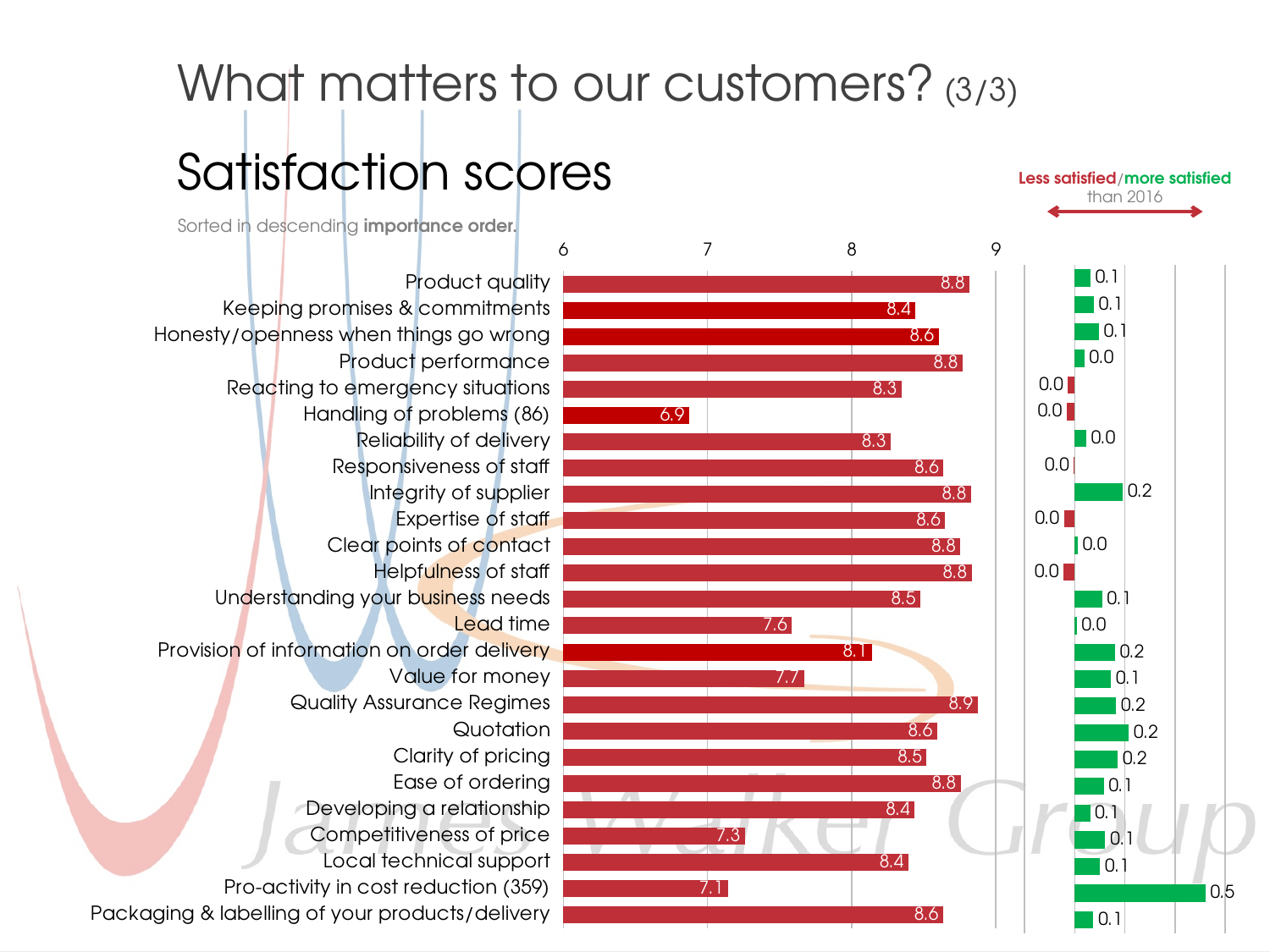

What matters to our customers? (3/3)
# Satisfaction scores
Less satisfied/more satisfied
than 2016
Sorted in descending importance order.

### Chart

| Category | Positive change | Negative change |
|---|---|---|
|  | 0.06283969548767665 | 0.0 |
|  | 0.07657834735435287 | 0.0 |
|  | 0.09666012858233053 | 0.0 |
|  | 0.038803169307753294 | 0.0 |
|  | 0.0 | -0.026881098384055946 |
|  | 0.0 | -0.03216229589312203 |
|  | 0.04572337013450323 | 0.0 |
|  | 0.0 | -0.0033344672201742753 |
|  | 0.19212415491485402 | 0.0 |
|  | 0.0 | -0.04280449061183944 |
|  | 0.011783525977227427 | 0.0 |
|  | 0.0 | -0.044513747454169916 |
|  | 0.10949141857352096 | 0.0 |
|  | 0.008471069682851606 | 0.0 |
|  | 0.1609301859871346 | 0.0 |
|  | 0.1450195807885155 | 0.0 |
|  | 0.16542062703929972 | 0.0 |
|  | 0.21568136504846436 | 0.0 |
|  | 0.1717225227234742 | 0.0 |
|  | 0.11602162938873306 | 0.0 |
|  | 0.06138214718946777 | 0.0 |
|  | 0.12198547215497602 | 0.0 |
|  | 0.10105969680436289 | 0.0 |
|  | 0.5206739981000466 | 0.0 |
|  | 0.07423850736203264 | 0.0 |

### Chart

| Category | 2018 |
|---|---|
| Product quality | 8.817596566523608 |
| Keeping promises & commitments | 8.443037974683536 |
| Honesty/openness when things go wrong | 8.60238095238096 |
| Product performance | 8.768348623853209 |
| Reacting to emergency situations | 8.346253229974161 |
| Handling of problems (86) | 6.872093023255814 |
| Reliability of delivery | 8.270562770562767 |
| Responsiveness of staff | 8.63561076604555 |
| Integrity of supplier | 8.82637362637363 |
| Expertise of staff | 8.648706896551715 |
| Clear points of contact | 8.753653444676413 |
| Helpfulness of staff | 8.831249999999999 |
| Understanding your business needs | 8.474835886214429 |
| Lead time | 7.585313174946005 |
| Provision of information on order delivery | 8.138952164009115 |
| Value for money | 7.669683257918555 |
| Quality Assurance Regimes | 8.873315363881401 |
| Quotation | 8.591208791208805 |
| Clarity of pricing | 8.519823788546256 |
| Ease of ordering | 8.755506607929513 |
| Developing a relationship | 8.43612334801762 |
| Competitiveness of price | 7.260000000000004 |
| Local technical support | 8.392434988179657 |
| Pro-activity in cost reduction (359) | 7.142061281337041 |
| Packaging & labelling of your products/delivery | 8.634146341463417 |